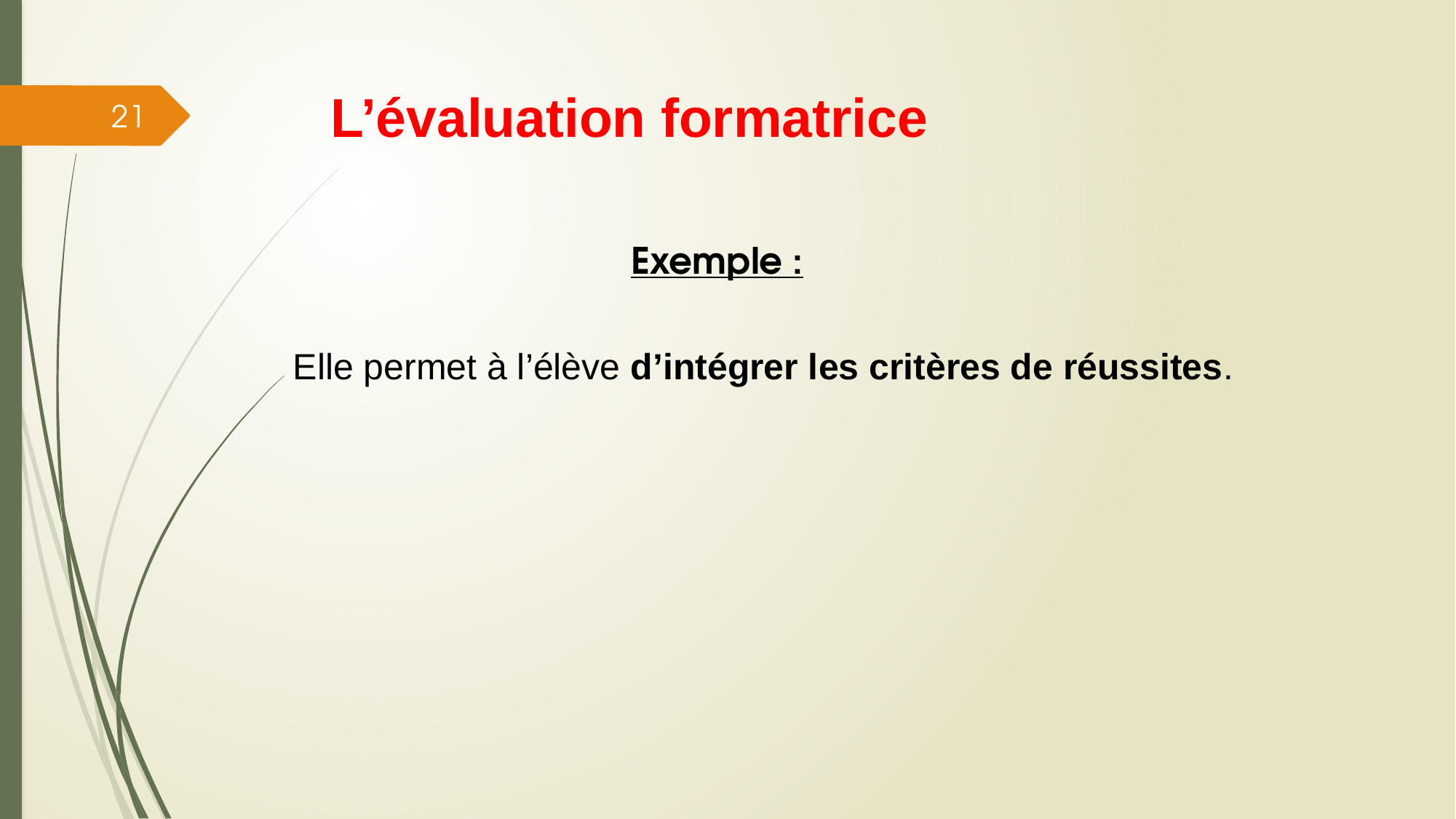

L’évaluation formatrice
21
Exemple :
Elle permet à l’élève d’intégrer les critères de réussites.